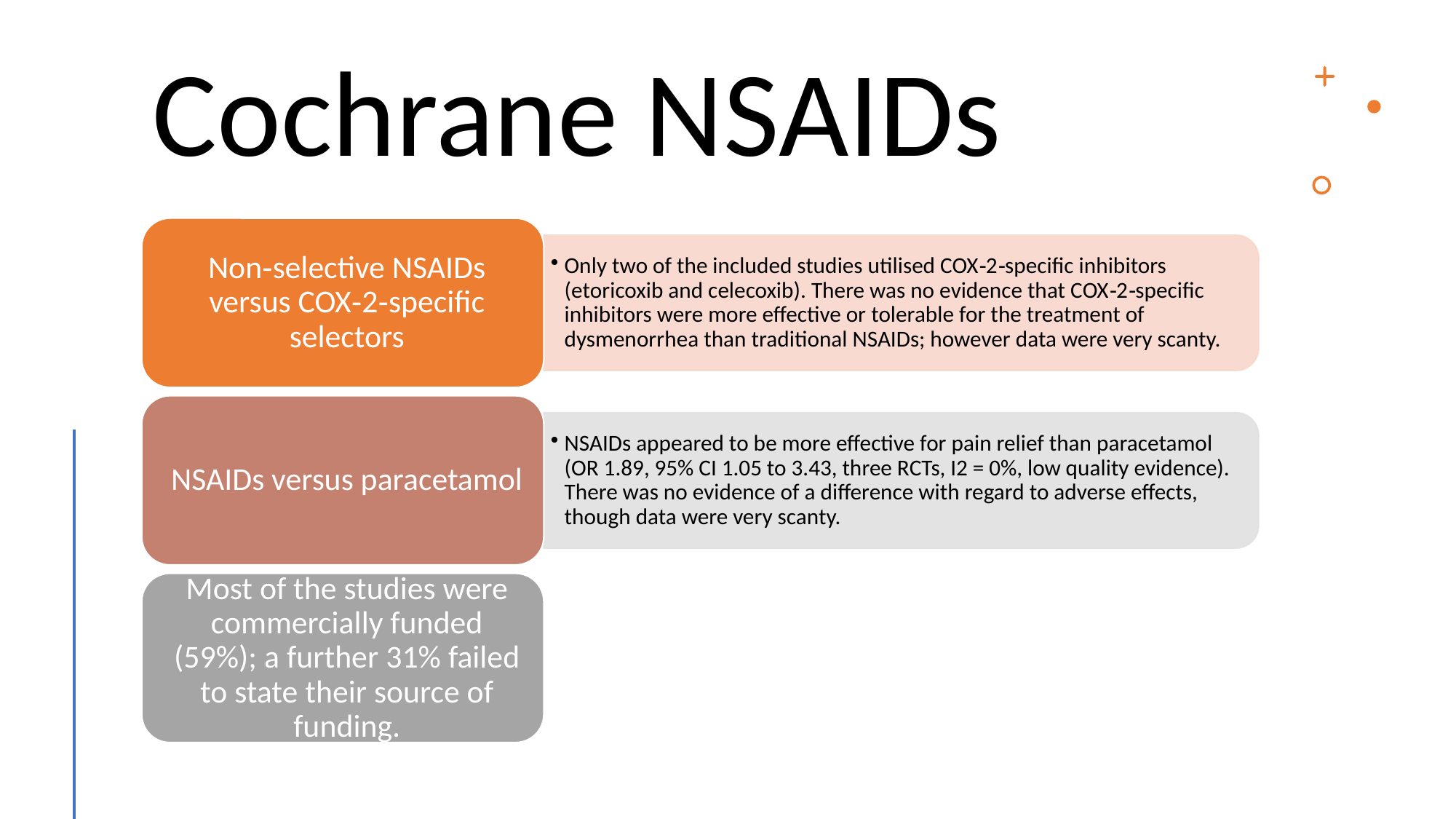

# Cochrane NSAIDs

Only two of the included studies utilised COX‐2‐specific inhibitors (etoricoxib and celecoxib). There was no evidence that COX‐2‐specific inhibitors were more effective or tolerable for the treatment of dysmenorrhea than traditional NSAIDs; however data were very scanty.
Non‐selective NSAIDs versus COX‐2‐specific selectors
NSAIDs appeared to be more effective for pain relief than paracetamol (OR 1.89, 95% CI 1.05 to 3.43, three RCTs, I2 = 0%, low quality evidence). There was no evidence of a difference with regard to adverse effects, though data were very scanty.
NSAIDs versus paracetamol
Most of the studies were commercially funded (59%); a further 31% failed to state their source of funding.